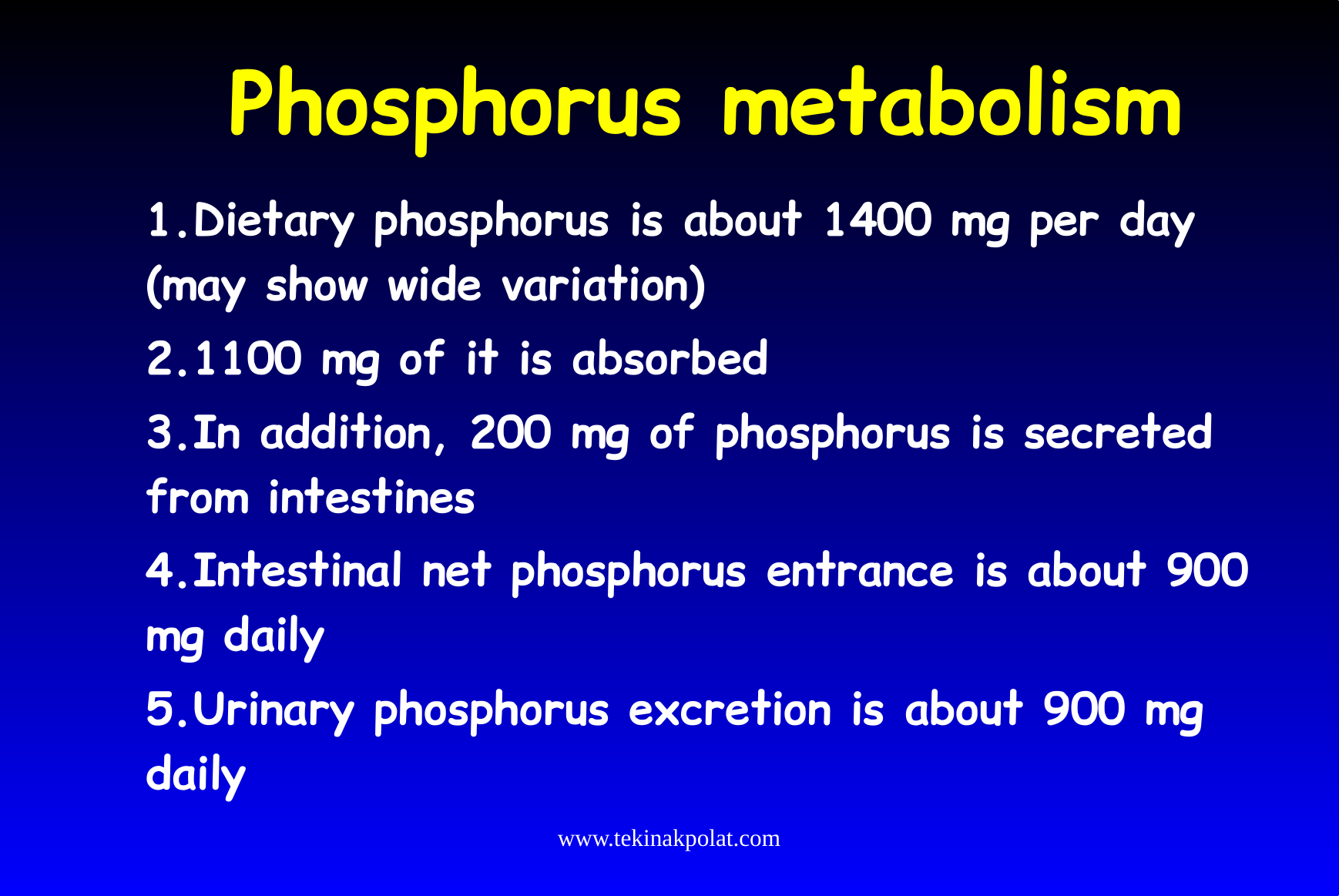

# Phosphorus metabolism
1.Dietary phosphorus is about 1400 mg per day (may show wide variation)
2.1100 mg of it is absorbed
3.In addition, 200 mg of phosphorus is secreted from intestines
4.Intestinal net phosphorus entrance is about 900 mg daily
5.Urinary phosphorus excretion is about 900 mg daily

www.tekinakpolat.com